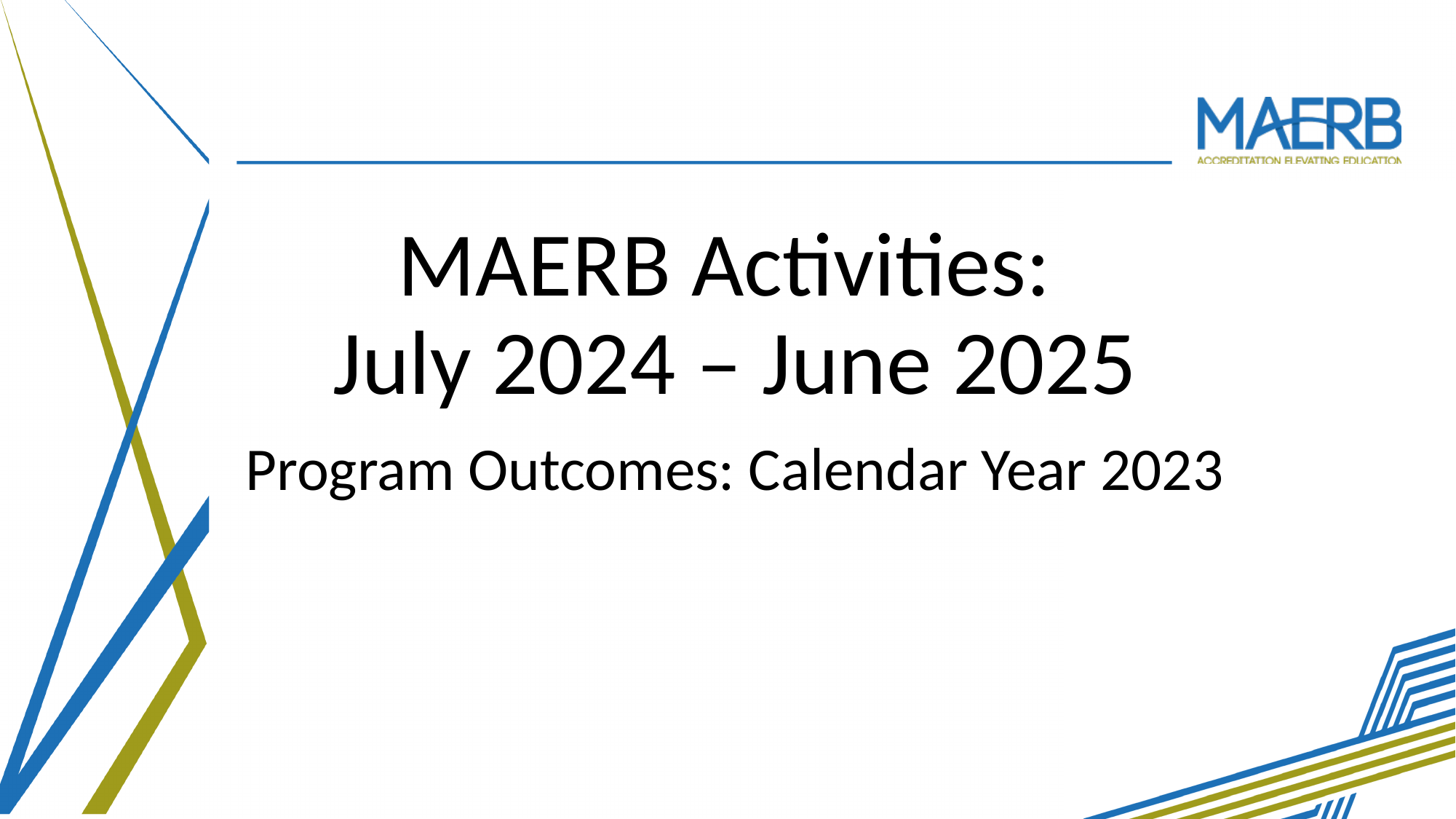

# MAERB Activities: July 2024 – June 2025
Program Outcomes: Calendar Year 2023